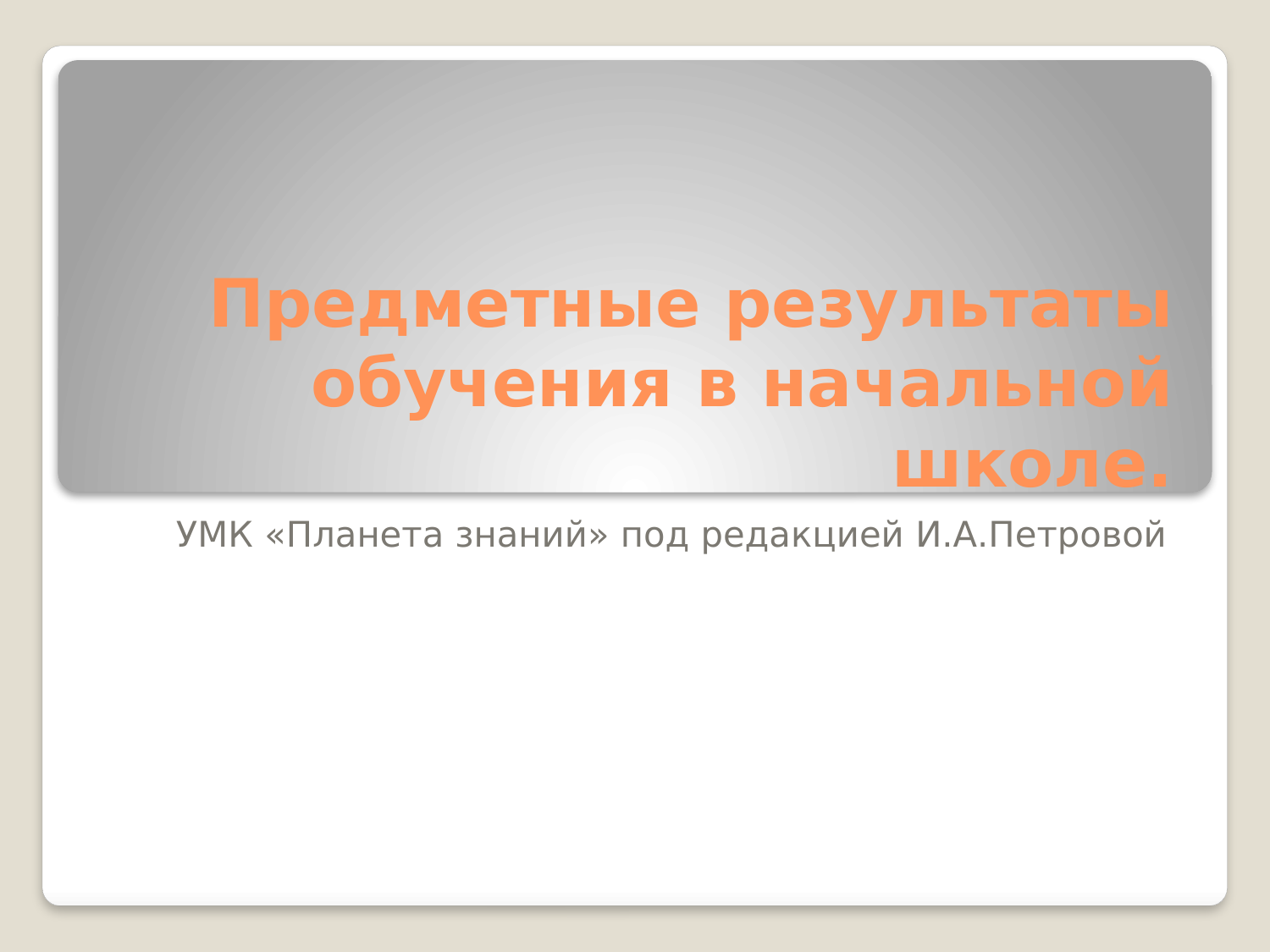

# Предметные результаты обучения в начальной школе.
УМК «Планета знаний» под редакцией И.А.Петровой